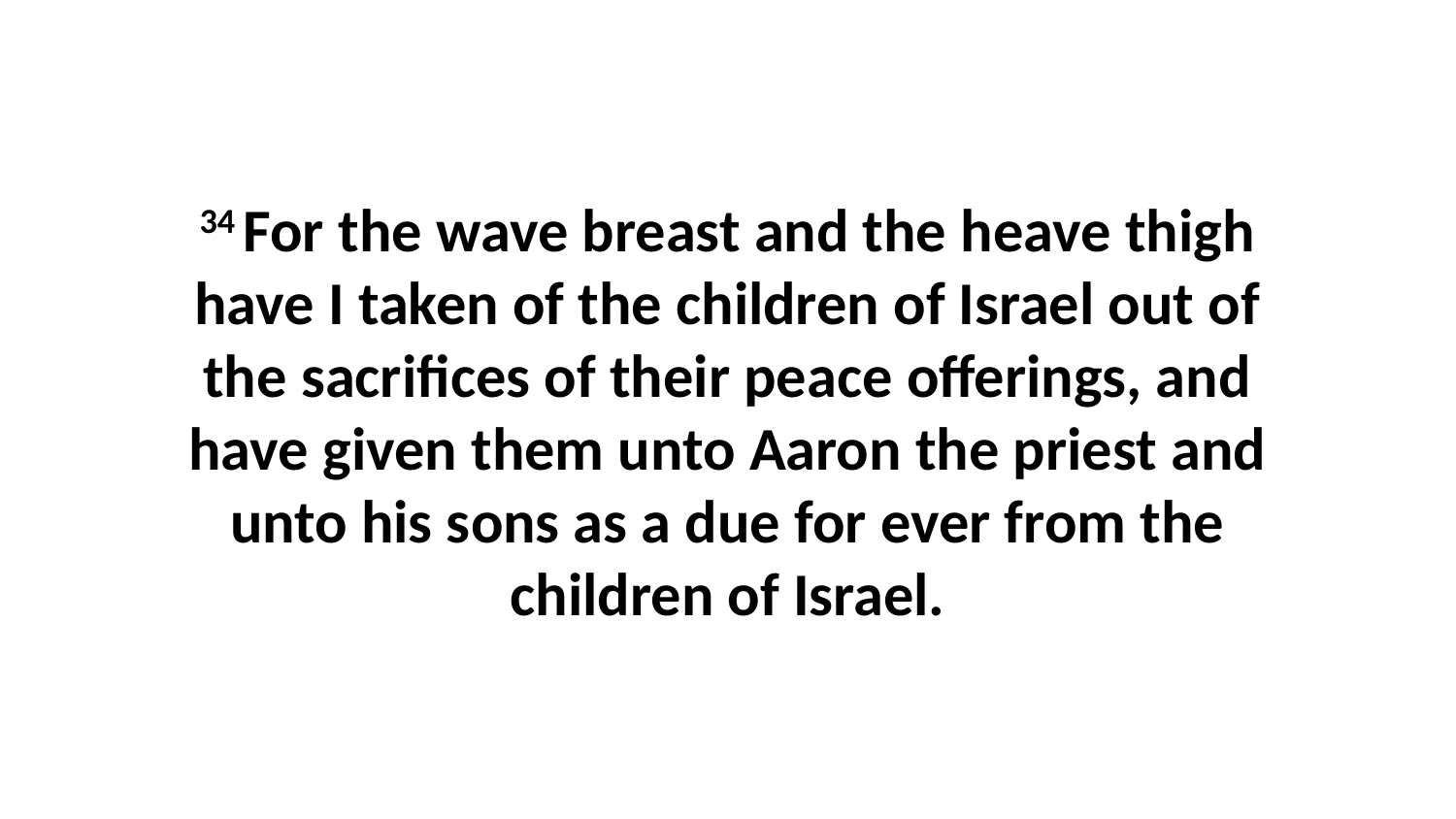

34 For the wave breast and the heave thigh have I taken of the children of Israel out of the sacrifices of their peace offerings, and have given them unto Aaron the priest and unto his sons as a due for ever from the children of Israel.